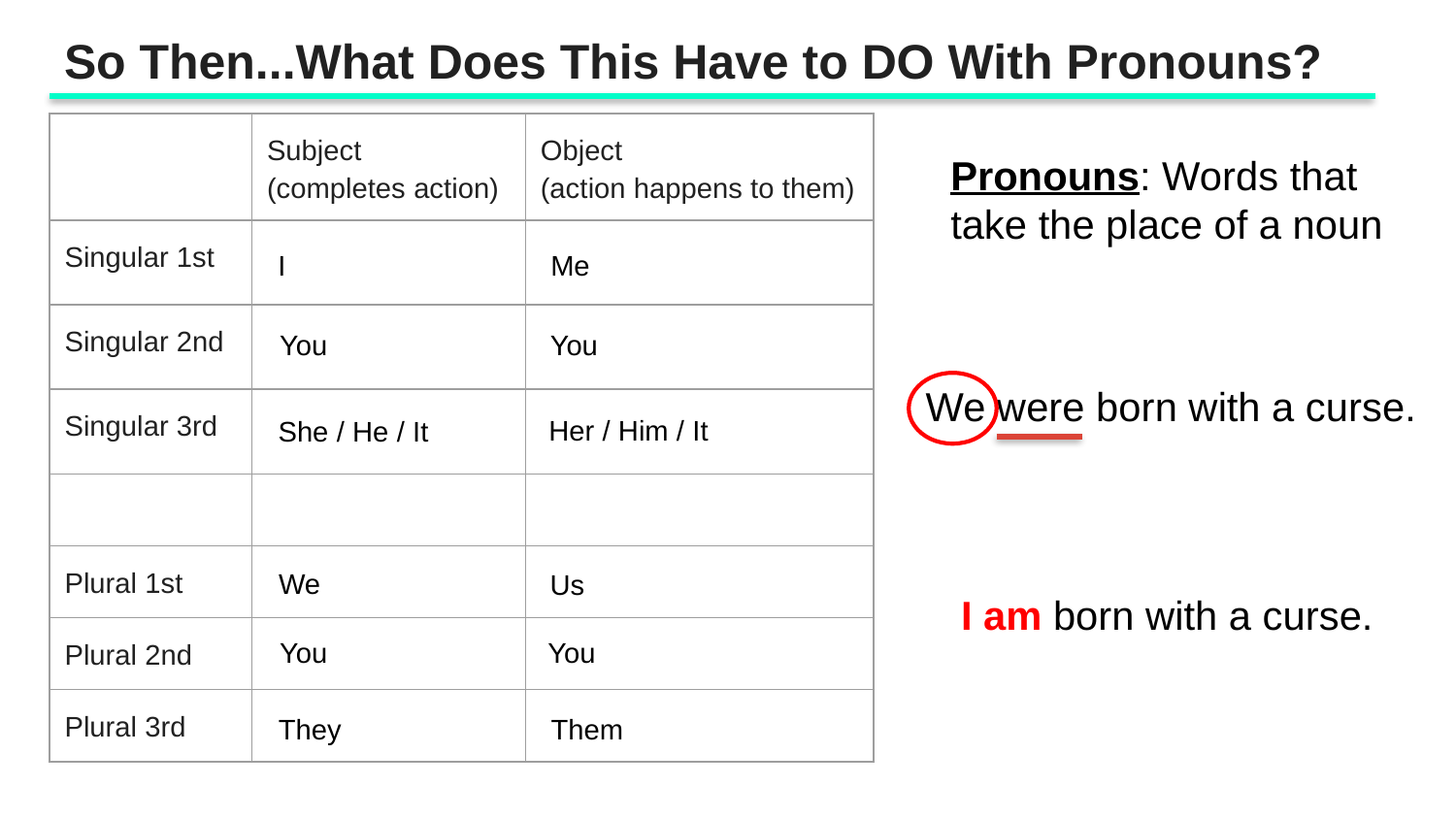

# So Then...What Does This Have to DO With Pronouns?
|  | Subject (completes action) | Object (action happens to them) |
| --- | --- | --- |
| Singular 1st |  |  |
| Singular 2nd |  |  |
| Singular 3rd |  |  |
|  |  |  |
| Plural 1st |  |  |
| Plural 2nd |  |  |
| Plural 3rd |  |  |
Pronouns: Words that take the place of a noun
I
Me
You
You

We were born with a curse.
Her / Him / It
She / He / It
We
Us
I am born with a curse.
You
You
Them
They